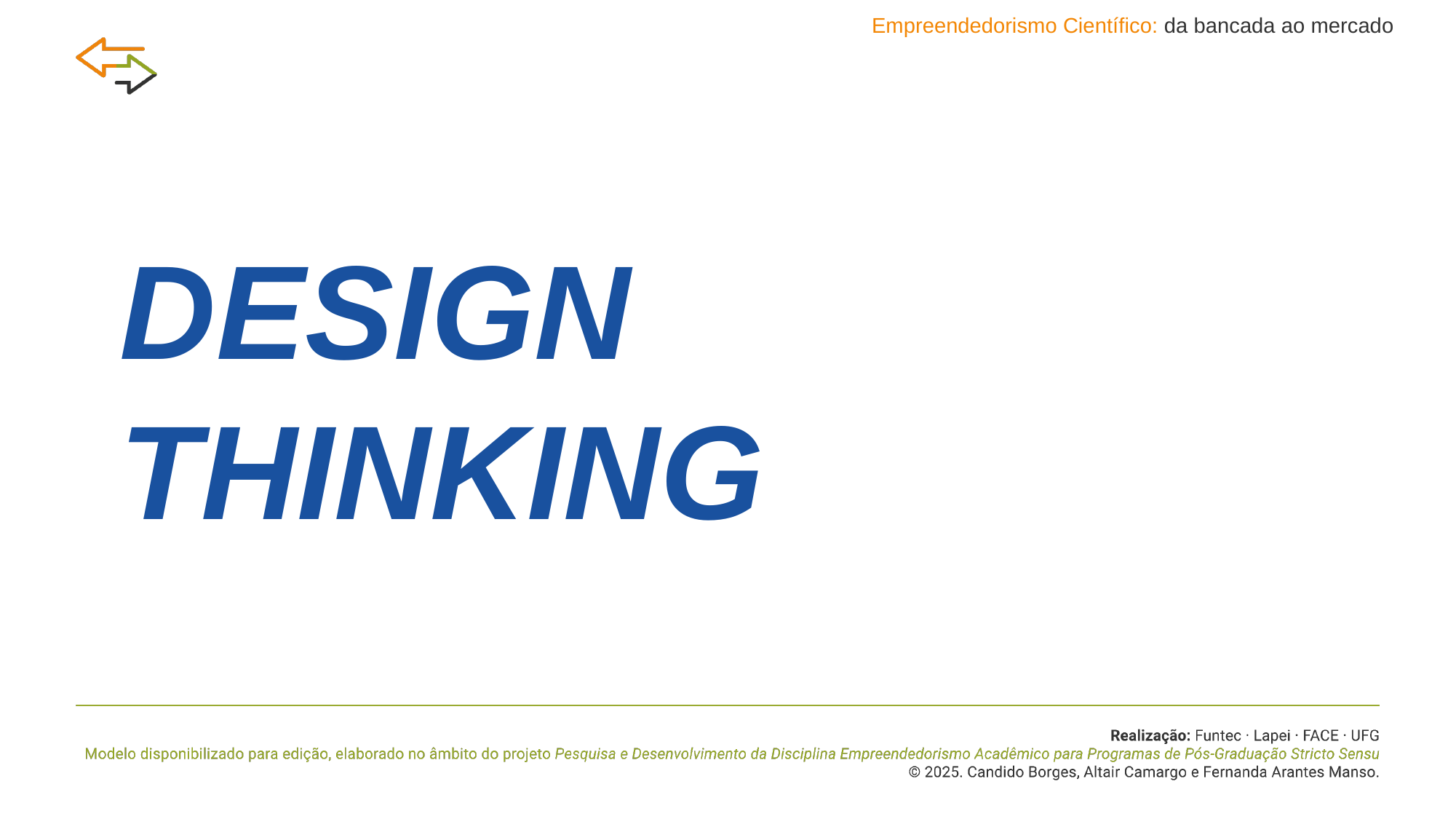

Empreendedorismo Científico: da bancada ao mercado
DESIGN THINKING